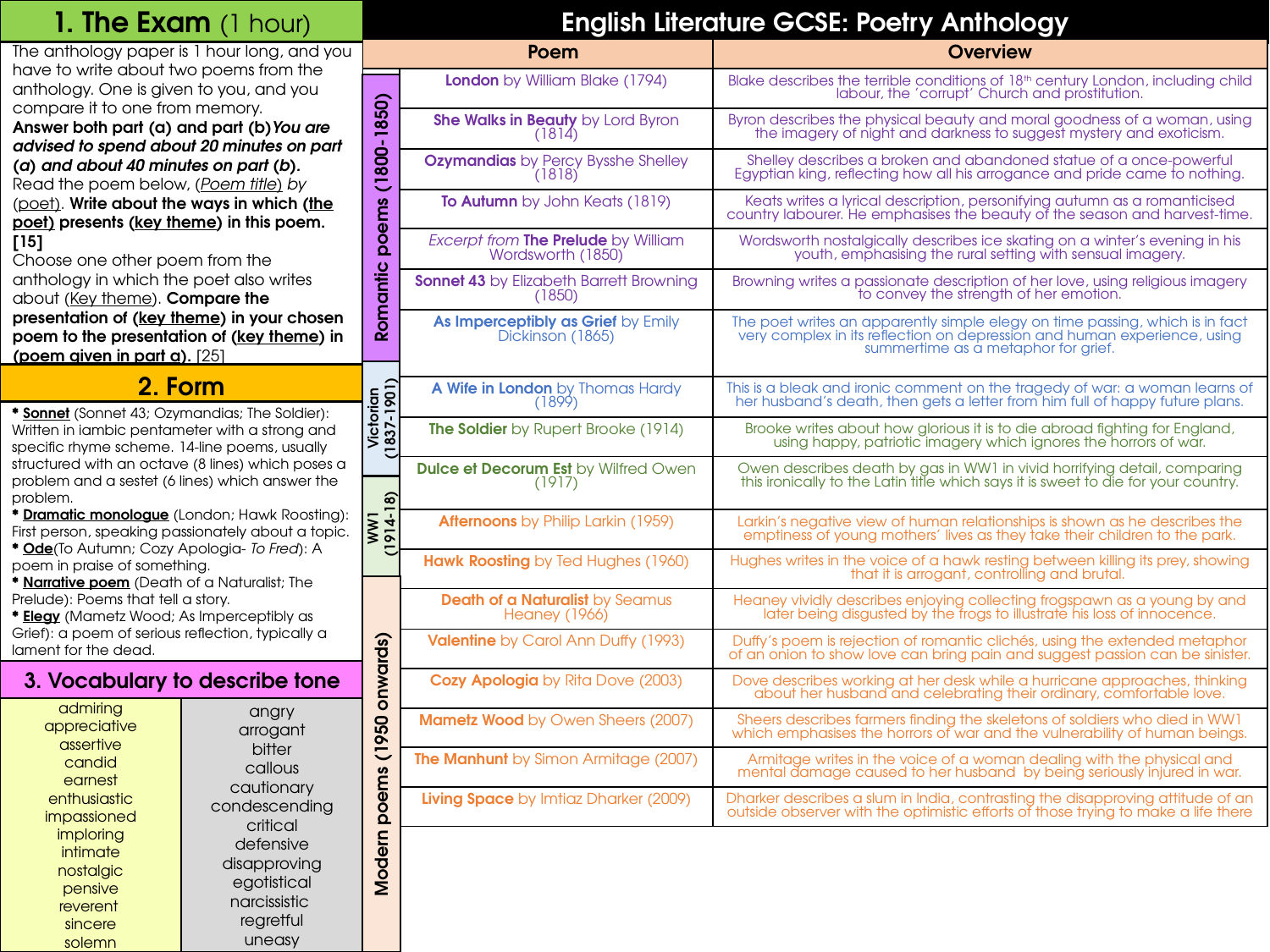

English Literature GCSE: Poetry Anthology
1. The Exam (1 hour)
| Poem |  | Overview |
| --- | --- | --- |
|  | London by William Blake (1794) | Blake describes the terrible conditions of 18th century London, including child labour, the ’corrupt’ Church and prostitution. |
|  | She Walks in Beauty by Lord Byron (1814) | Byron describes the physical beauty and moral goodness of a woman, using the imagery of night and darkness to suggest mystery and exoticism. |
|  | Ozymandias by Percy Bysshe Shelley (1818) | Shelley describes a broken and abandoned statue of a once-powerful Egyptian king, reflecting how all his arrogance and pride came to nothing. |
|  | To Autumn by John Keats (1819) | Keats writes a lyrical description, personifying autumn as a romanticised country labourer. He emphasises the beauty of the season and harvest-time. |
|  | Excerpt from The Prelude by William Wordsworth (1850) | Wordsworth nostalgically describes ice skating on a winter’s evening in his youth, emphasising the rural setting with sensual imagery. |
|  | Sonnet 43 by Elizabeth Barrett Browning (1850) | Browning writes a passionate description of her love, using religious imagery to convey the strength of her emotion. |
|  | As Imperceptibly as Grief by Emily Dickinson (1865) | The poet writes an apparently simple elegy on time passing, which is in fact very complex in its reflection on depression and human experience, using summertime as a metaphor for grief. |
|  | A Wife in London by Thomas Hardy (1899) | This is a bleak and ironic comment on the tragedy of war: a woman learns of her husband’s death, then gets a letter from him full of happy future plans. |
|  | The Soldier by Rupert Brooke (1914) | Brooke writes about how glorious it is to die abroad fighting for England, using happy, patriotic imagery which ignores the horrors of war. |
|  | Dulce et Decorum Est by Wilfred Owen (1917) | Owen describes death by gas in WW1 in vivid horrifying detail, comparing this ironically to the Latin title which says it is sweet to die for your country. |
|  | Afternoons by Philip Larkin (1959) | Larkin’s negative view of human relationships is shown as he describes the emptiness of young mothers’ lives as they take their children to the park. |
|  | Hawk Roosting by Ted Hughes (1960) | Hughes writes in the voice of a hawk resting between killing its prey, showing that it is arrogant, controlling and brutal. |
|  | Death of a Naturalist by Seamus Heaney (1966) | Heaney vividly describes enjoying collecting frogspawn as a young by and later being disgusted by the frogs to illustrate his loss of innocence. |
|  | Valentine by Carol Ann Duffy (1993) | Duffy’s poem is rejection of romantic clichés, using the extended metaphor of an onion to show love can bring pain and suggest passion can be sinister. |
|  | Cozy Apologia by Rita Dove (2003) | Dove describes working at her desk while a hurricane approaches, thinking about her husband and celebrating their ordinary, comfortable love. |
|  | Mametz Wood by Owen Sheers (2007) | Sheers describes farmers finding the skeletons of soldiers who died in WW1 which emphasises the horrors of war and the vulnerability of human beings. |
|  | The Manhunt by Simon Armitage (2007) | Armitage writes in the voice of a woman dealing with the physical and mental damage caused to her husband by being seriously injured in war. |
|  | Living Space by Imtiaz Dharker (2009) | Dharker describes a slum in India, contrasting the disapproving attitude of an outside observer with the optimistic efforts of those trying to make a life there |
The anthology paper is 1 hour long, and you have to write about two poems from the anthology. One is given to you, and you compare it to one from memory.
Answer both part (a) and part (b) You are advised to spend about 20 minutes on part (a) and about 40 minutes on part (b).
Read the poem below, (Poem title) by (poet). Write about the ways in which (the poet) presents (key theme) in this poem.[15]
Choose one other poem from the anthology in which the poet also writes about (Key theme). Compare the presentation of (key theme) in your chosen poem to the presentation of (key theme) in (poem given in part a). [25]
Romantic poems (1800-1850)
2. Form
Victorian (1837-1901)
* Sonnet (Sonnet 43; Ozymandias; The Soldier): Written in iambic pentameter with a strong and specific rhyme scheme. 14-line poems, usually structured with an octave (8 lines) which poses a problem and a sestet (6 lines) which answer the problem.
* Dramatic monologue (London; Hawk Roosting): First person, speaking passionately about a topic.
* Ode(To Autumn; Cozy Apologia- To Fred): A poem in praise of something.
* Narrative poem (Death of a Naturalist; The Prelude): Poems that tell a story.
* Elegy (Mametz Wood; As Imperceptibly as Grief): a poem of serious reflection, typically a lament for the dead.
WW1
 (1914-18)
3. Vocabulary to describe tone
admiring
appreciative
assertive
candid
earnest
enthusiastic
impassioned
imploring
intimate
nostalgic
pensive
reverent
sincere
solemn
angry
arrogant
bitter
callous
cautionary
condescending
critical
defensive
disapproving
egotistical
narcissistic
regretful
uneasy
Modern poems (1950 onwards)